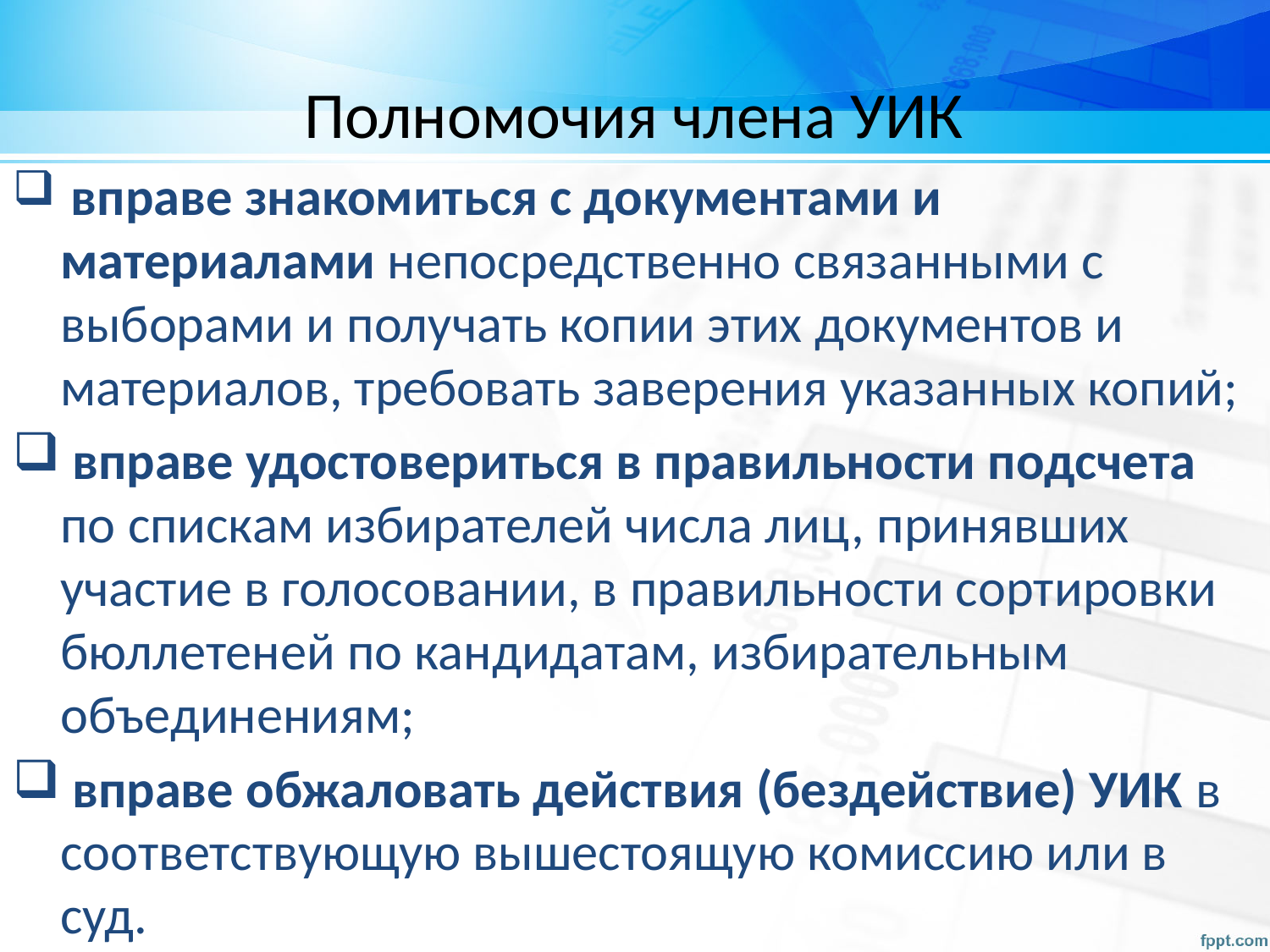

Полномочия члена УИК
 вправе знакомиться с документами и материалами непосредственно связанными с выборами и получать копии этих документов и материалов, требовать заверения указанных копий;
 вправе удостовериться в правильности подсчета по спискам избирателей числа лиц, принявших участие в голосовании, в правильности сортировки бюллетеней по кандидатам, избирательным объединениям;
 вправе обжаловать действия (бездействие) УИК в соответствующую вышестоящую комиссию или в суд.